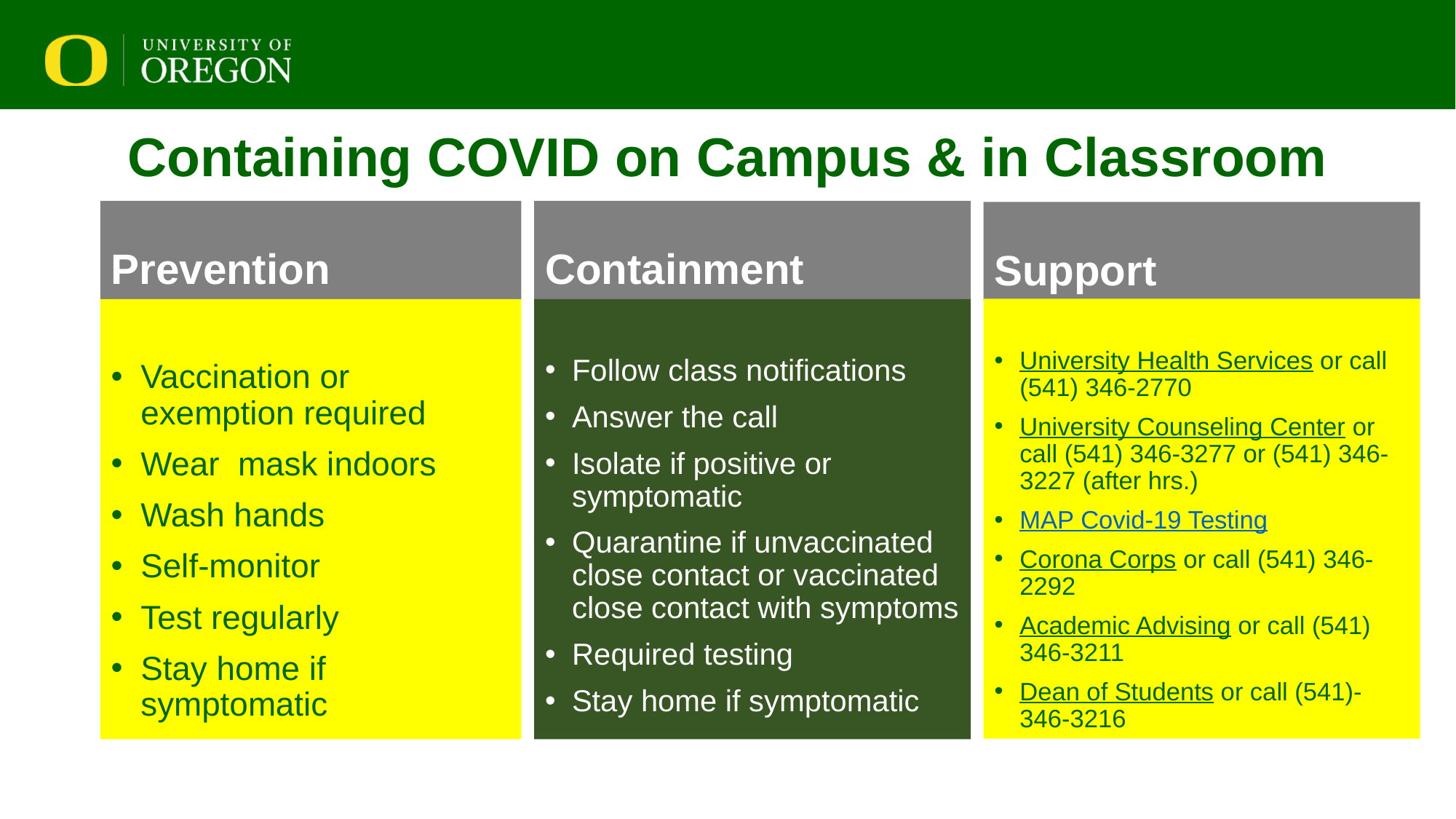

# Containing COVID on Campus & in Classroom
Prevention
Containment
Support

University Health Services or call (541) 346-2770
University Counseling Center or call (541) 346-3277 or (541) 346-3227 (after hrs.)
MAP Covid-19 Testing
Corona Corps or call (541) 346-2292
Academic Advising or call (541) 346-3211
Dean of Students or call (541)-346-3216

Vaccination or exemption required
Wear  mask indoors
Wash hands
Self-monitor
Test regularly
Stay home if symptomatic

Follow class notifications
Answer the call
Isolate if positive or symptomatic
Quarantine if unvaccinated close contact or vaccinated close contact with symptoms
Required testing
Stay home if symptomatic